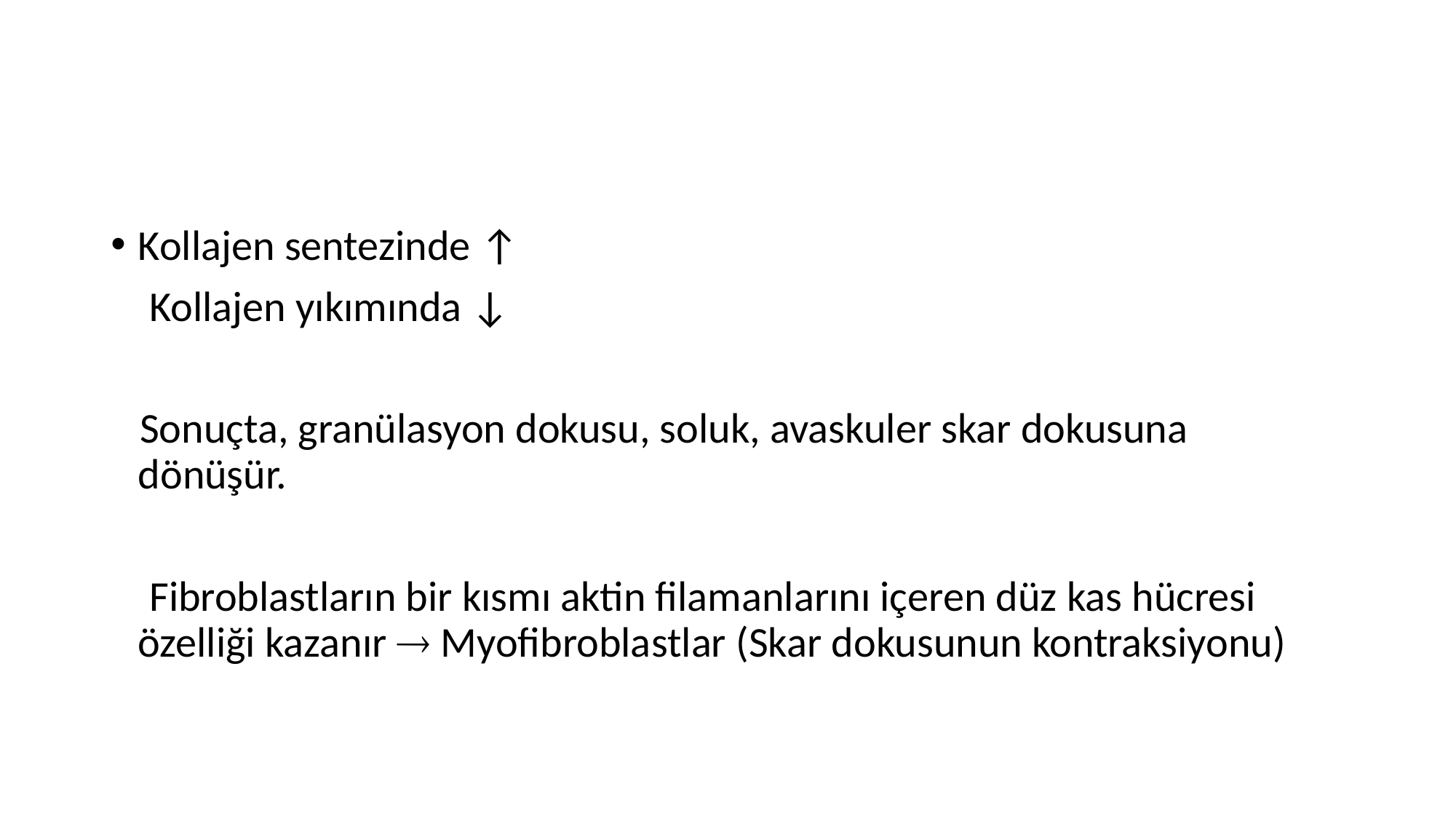

#
Kollajen sentezinde ↑
    Kollajen yıkımında ↓

   Sonuçta, granülasyon dokusu, soluk, avaskuler skar dokusuna dönüşür.

    Fibroblastların bir kısmı aktin filamanlarını içeren düz kas hücresi özelliği kazanır → Myofibroblastlar (Skar dokusunun kontraksiyonu)